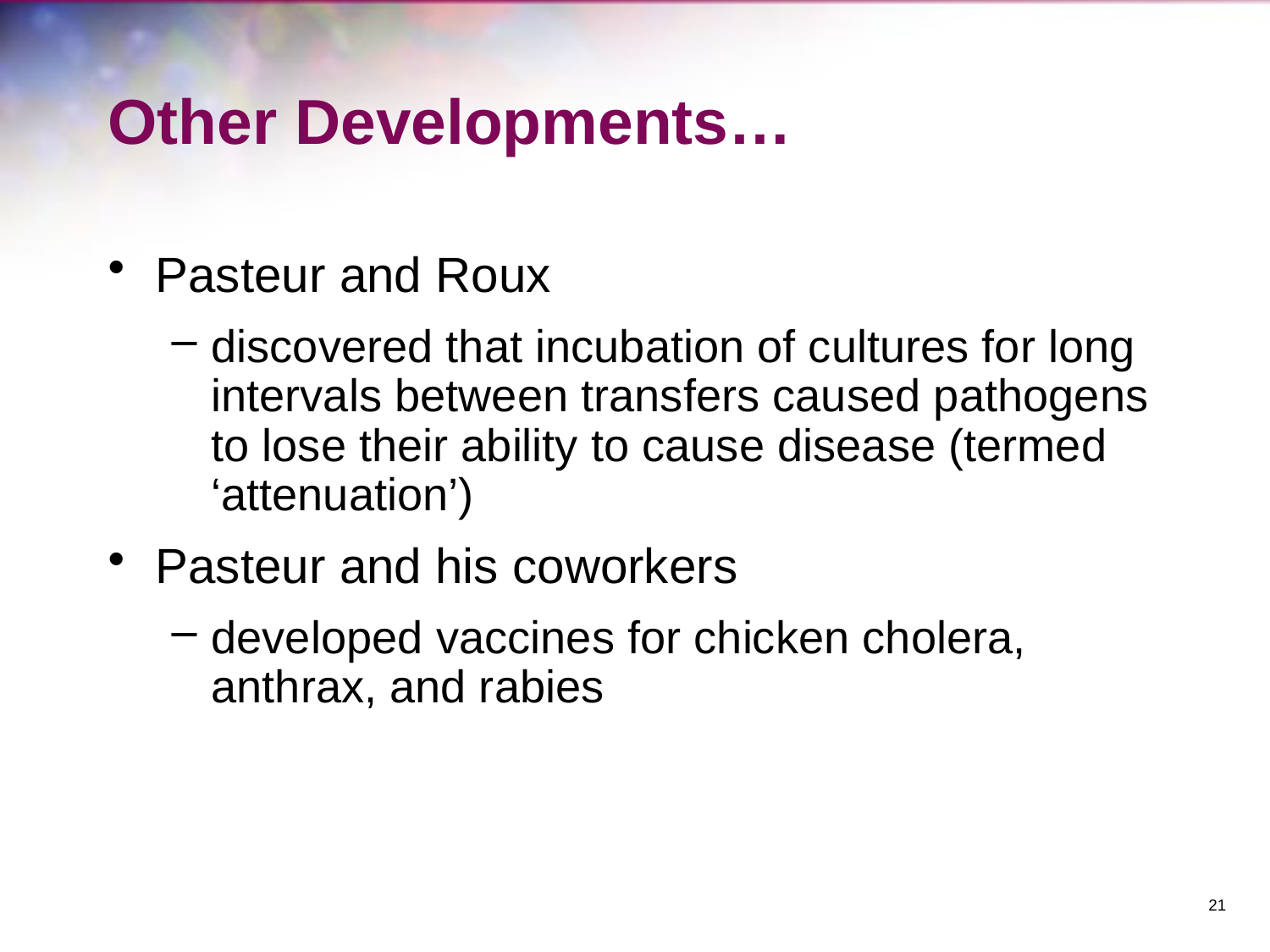

# Other Developments…
Pasteur and Roux
discovered that incubation of cultures for long intervals between transfers caused pathogens to lose their ability to cause disease (termed ‘attenuation’)
Pasteur and his coworkers
developed vaccines for chicken cholera, anthrax, and rabies
21